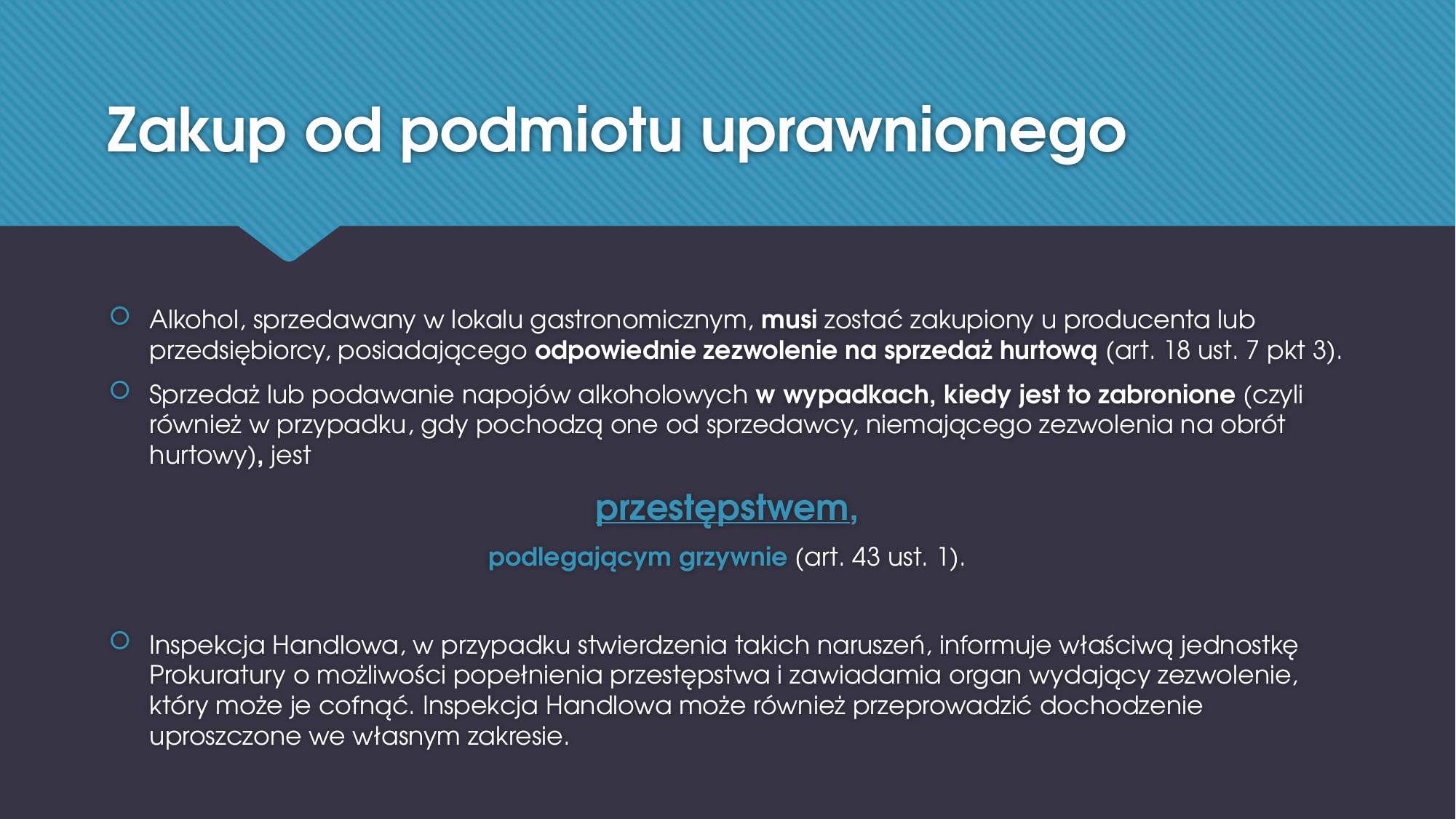

# Zakup od podmiotu uprawnionego
Alkohol, sprzedawany w lokalu gastronomicznym, musi zostać zakupiony u producenta lub przedsiębiorcy, posiadającego odpowiednie zezwolenie na sprzedaż hurtową (art. 18 ust. 7 pkt 3).
Sprzedaż lub podawanie napojów alkoholowych w wypadkach, kiedy jest to zabronione (czyli również w przypadku, gdy pochodzą one od sprzedawcy, niemającego zezwolenia na obrót hurtowy), jest
przestępstwem,
podlegającym grzywnie (art. 43 ust. 1).

Inspekcja Handlowa, w przypadku stwierdzenia takich naruszeń, informuje właściwą jednostkę Prokuratury o możliwości popełnienia przestępstwa i zawiadamia organ wydający zezwolenie, który może je cofnąć. Inspekcja Handlowa może również przeprowadzić dochodzenie uproszczone we własnym zakresie.